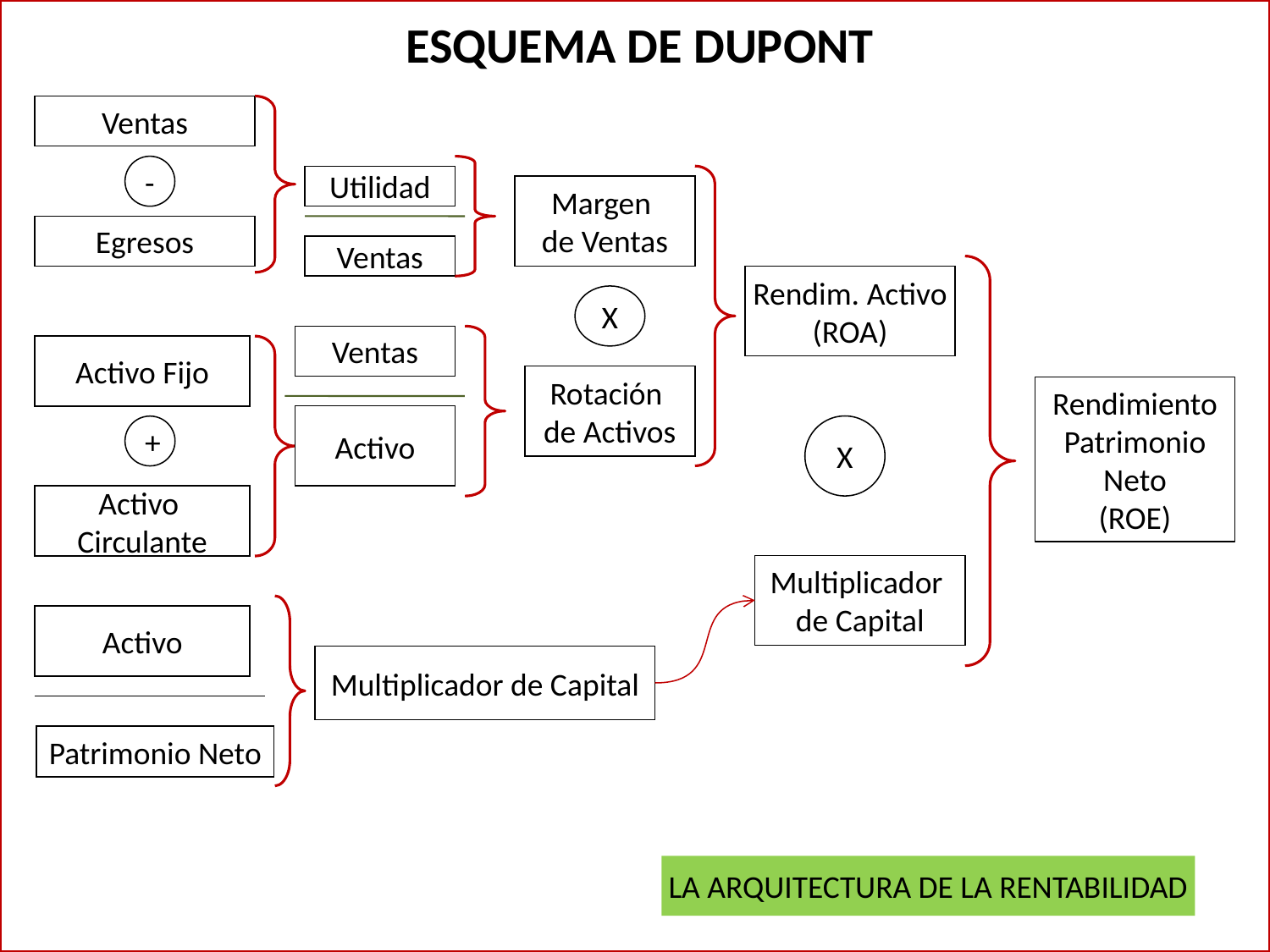

ESQUEMA DE DUPONT
Ventas

-

Utilidad
Margen
de Ventas
Egresos

Ventas

Rendim. Activo
(ROA)
X
Ventas

Activo Fijo

Rotación
de Activos
Rendimiento
Patrimonio Neto
(ROE)

Activo
X
+
Activo
Circulante

Multiplicador
de Capital

Activo
Multiplicador de Capital
Patrimonio Neto
LA ARQUITECTURA DE LA RENTABILIDAD